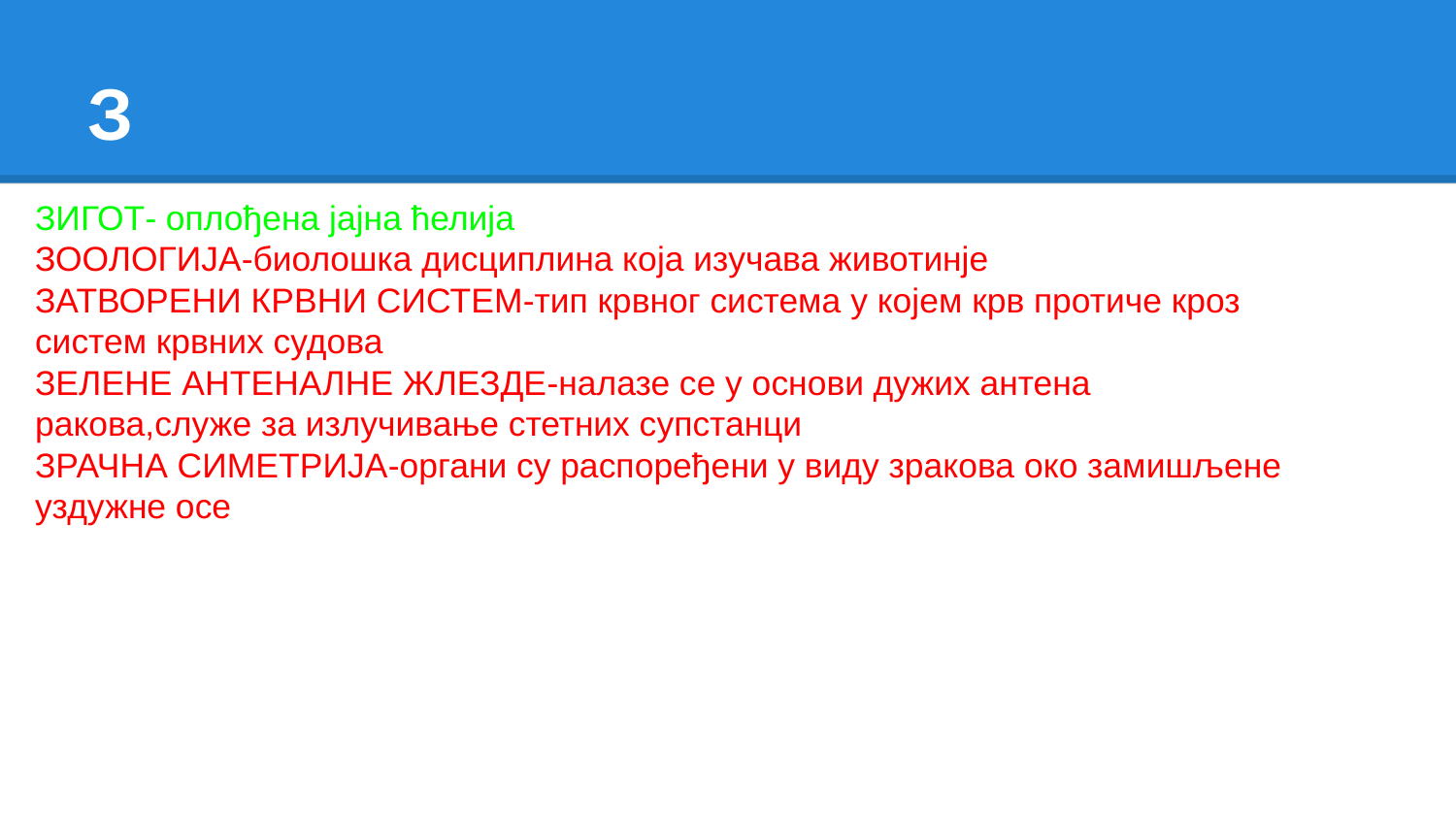

# З
ЗИГОТ- оплођена јајна ћелија
ЗООЛОГИЈА-биолошка дисциплина која изучава животинје
ЗАТВОРЕНИ КРВНИ СИСТЕМ-тип крвног система у којем крв протиче кроз систем крвних судова
ЗЕЛЕНЕ АНТЕНАЛНЕ ЖЛЕЗДЕ-налазе се у основи дужих антена ракова,служе за излучивање стетних супстанци
ЗРАЧНА СИМЕТРИЈА-органи су распоређени у виду зракова око замишљене уздужне осе